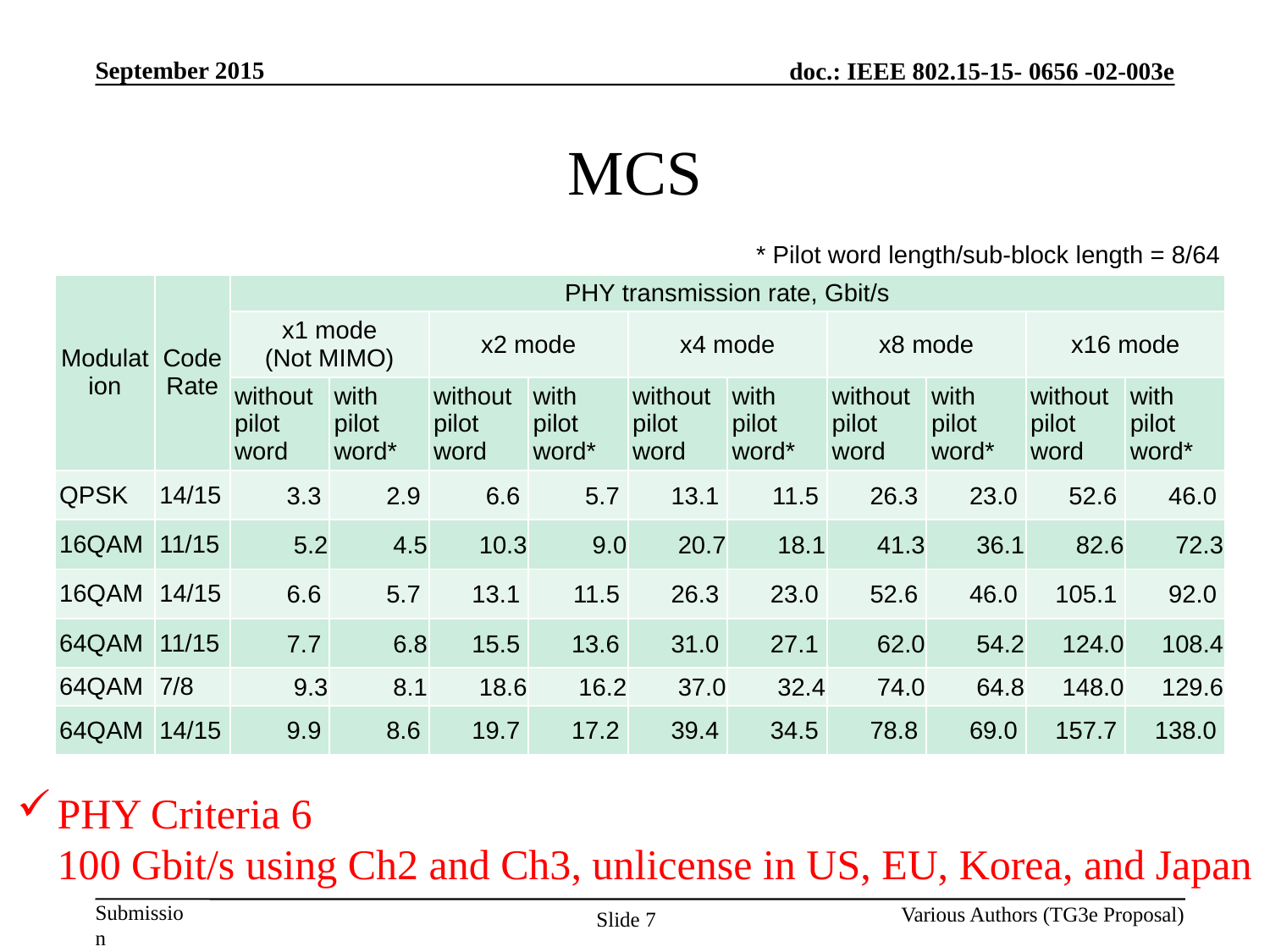

# MCS
|  |  | \* Pilot word length/sub-block length = 8/64 |  |  |  |  |  |  |  |  |  |
| --- | --- | --- | --- | --- | --- | --- | --- | --- | --- | --- | --- |
| Modulation | Code Rate | PHY transmission rate, Gbit/s |  |  |  |  |  |  |  |  |  |
|  |  | x1 mode (Not MIMO) |  | x2 mode |  | x4 mode |  | x8 mode |  | x16 mode |  |
|  |  | without pilot word | with pilot word\* | without pilot word | with pilot word\* | without pilot word | with pilot word\* | without pilot word | with pilot word\* | without pilot word | with pilot word\* |
| QPSK | 14/15 | 3.3 | 2.9 | 6.6 | 5.7 | 13.1 | 11.5 | 26.3 | 23.0 | 52.6 | 46.0 |
| 16QAM | 11/15 | 5.2 | 4.5 | 10.3 | 9.0 | 20.7 | 18.1 | 41.3 | 36.1 | 82.6 | 72.3 |
| 16QAM | 14/15 | 6.6 | 5.7 | 13.1 | 11.5 | 26.3 | 23.0 | 52.6 | 46.0 | 105.1 | 92.0 |
| 64QAM | 11/15 | 7.7 | 6.8 | 15.5 | 13.6 | 31.0 | 27.1 | 62.0 | 54.2 | 124.0 | 108.4 |
| 64QAM | 7/8 | 9.3 | 8.1 | 18.6 | 16.2 | 37.0 | 32.4 | 74.0 | 64.8 | 148.0 | 129.6 |
| 64QAM | 14/15 | 9.9 | 8.6 | 19.7 | 17.2 | 39.4 | 34.5 | 78.8 | 69.0 | 157.7 | 138.0 |
PHY Criteria 6
100 Gbit/s using Ch2 and Ch3, unlicense in US, EU, Korea, and Japan